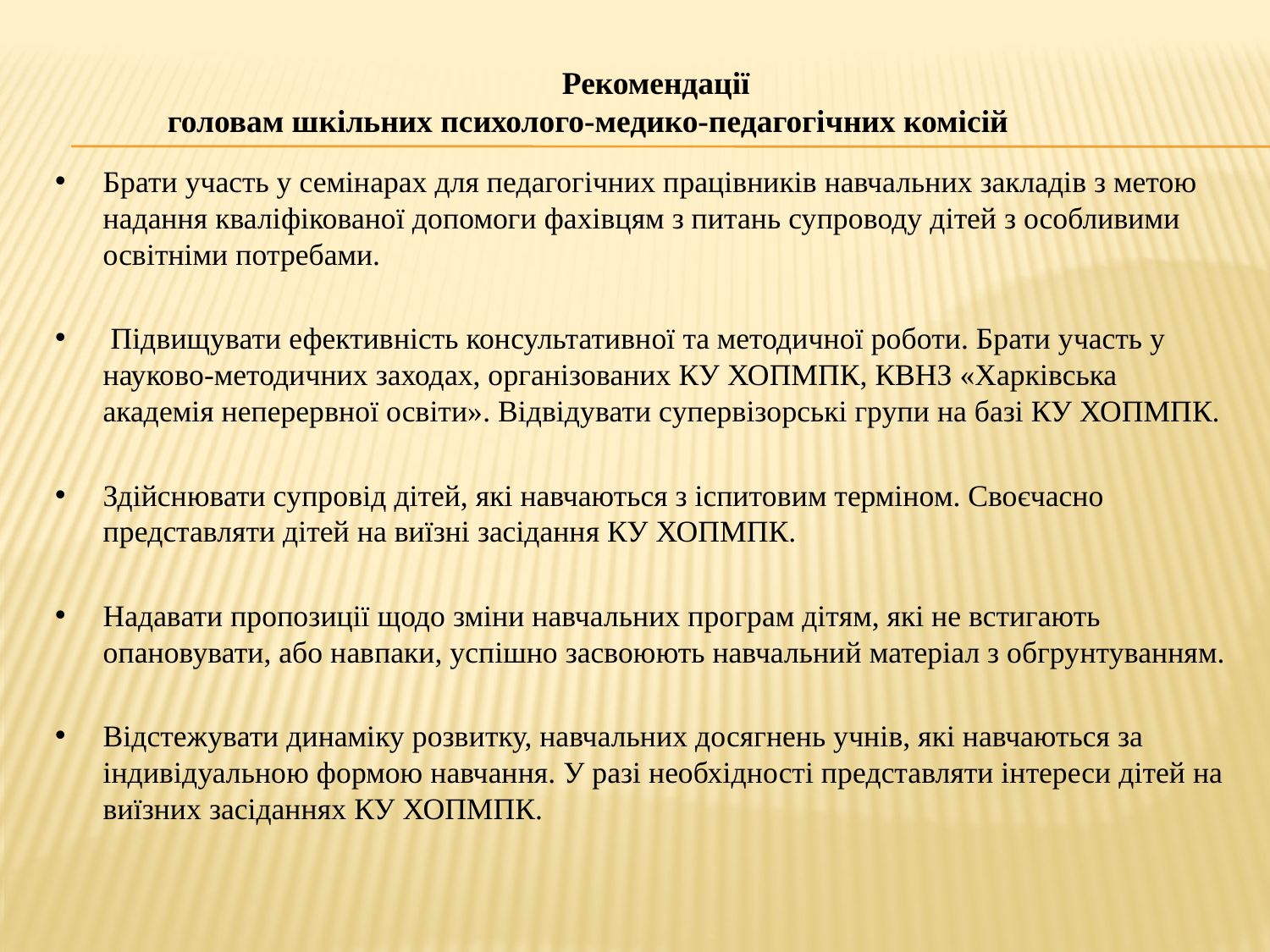

Рекомендації
головам шкільних психолого-медико-педагогічних комісій
Брати участь у семінарах для педагогічних працівників навчальних закладів з метою надання кваліфікованої допомоги фахівцям з питань супроводу дітей з особливими освітніми потребами.

 Підвищувати ефективність консультативної та методичної роботи. Брати участь у науково-методичних заходах, організованих КУ ХОПМПК, КВНЗ «Харківська академія неперервної освіти». Відвідувати супервізорські групи на базі КУ ХОПМПК.

Здійснювати супровід дітей, які навчаються з іспитовим терміном. Своєчасно представляти дітей на виїзні засідання КУ ХОПМПК.

Надавати пропозиції щодо зміни навчальних програм дітям, які не встигають опановувати, або навпаки, успішно засвоюють навчальний матеріал з обгрунтуванням.

Відстежувати динаміку розвитку, навчальних досягнень учнів, які навчаються за індивідуальною формою навчання. У разі необхідності представляти інтереси дітей на виїзних засіданнях КУ ХОПМПК.